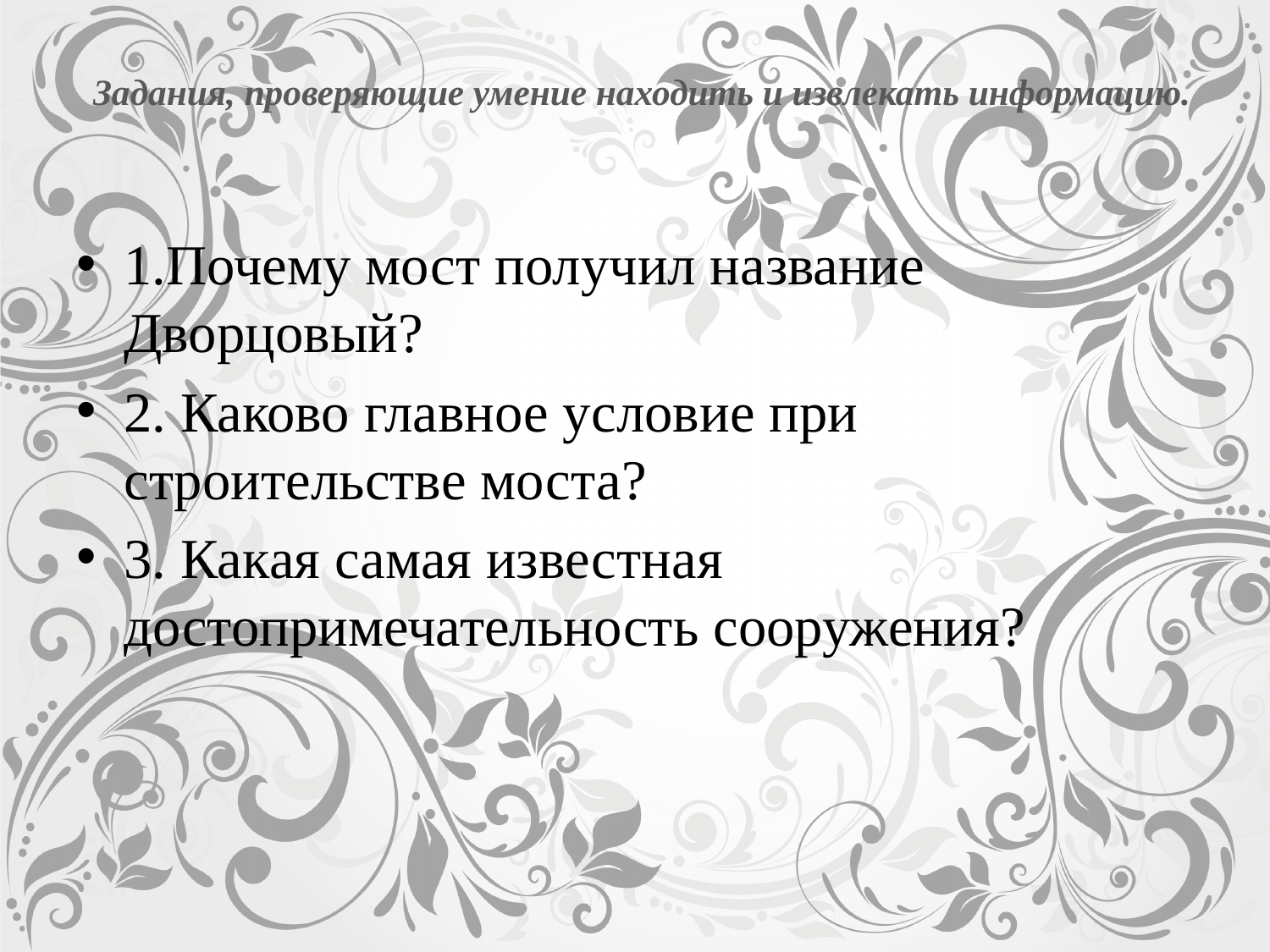

# Задания, проверяющие умение находить и извлекать информацию.
1.Почему мост получил название Дворцовый?
2. Каково главное условие при строительстве моста?
3. Какая самая известная достопримечательность сооружения?